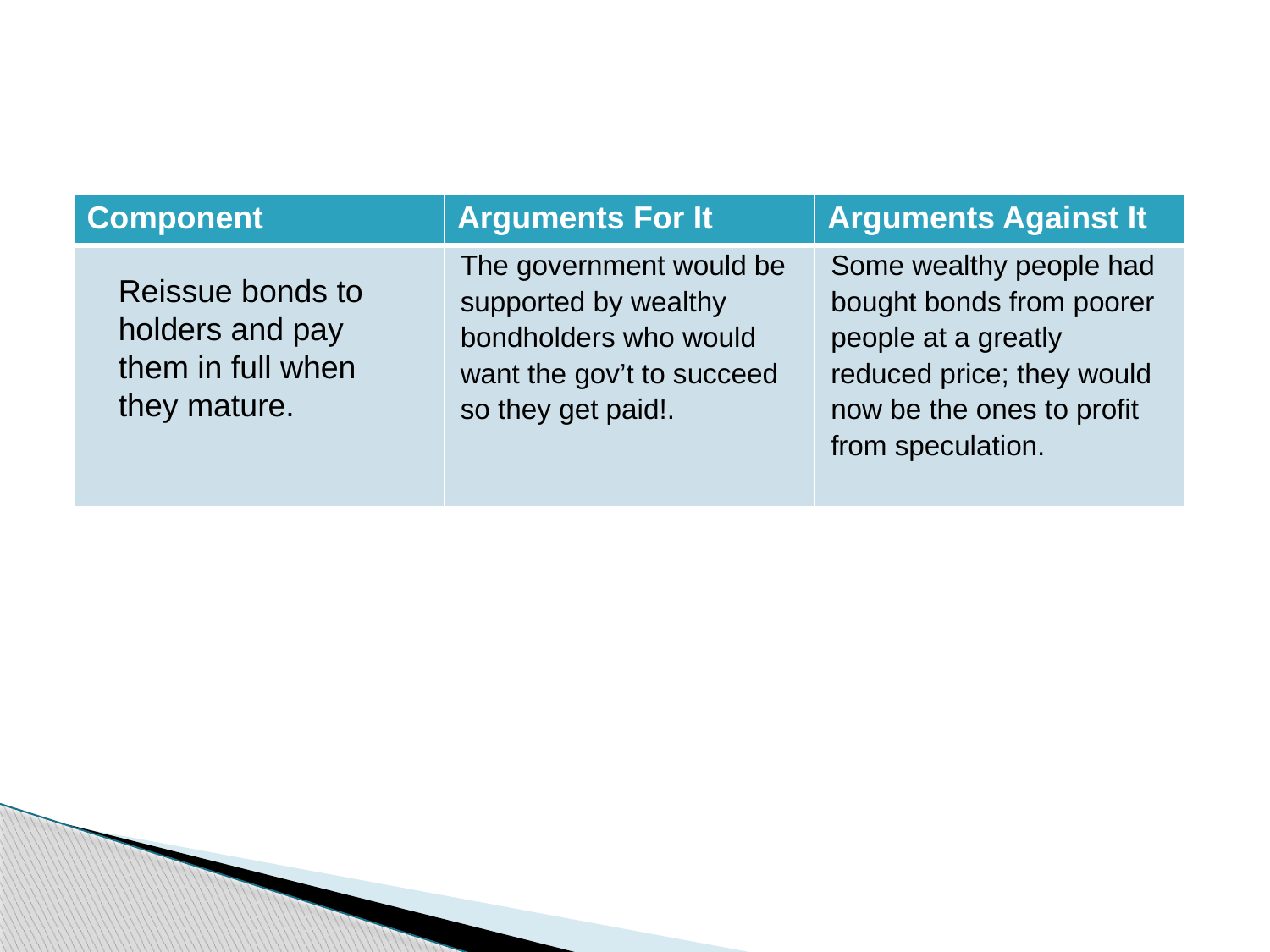

| Component | Arguments For It | Arguments Against It |
| --- | --- | --- |
|  | The government would be supported by wealthy bondholders who would want the gov’t to succeed so they get paid!. | Some wealthy people had bought bonds from poorer people at a greatly reduced price; they would now be the ones to profit from speculation. |
Reissue bonds to holders and pay them in full when they mature.